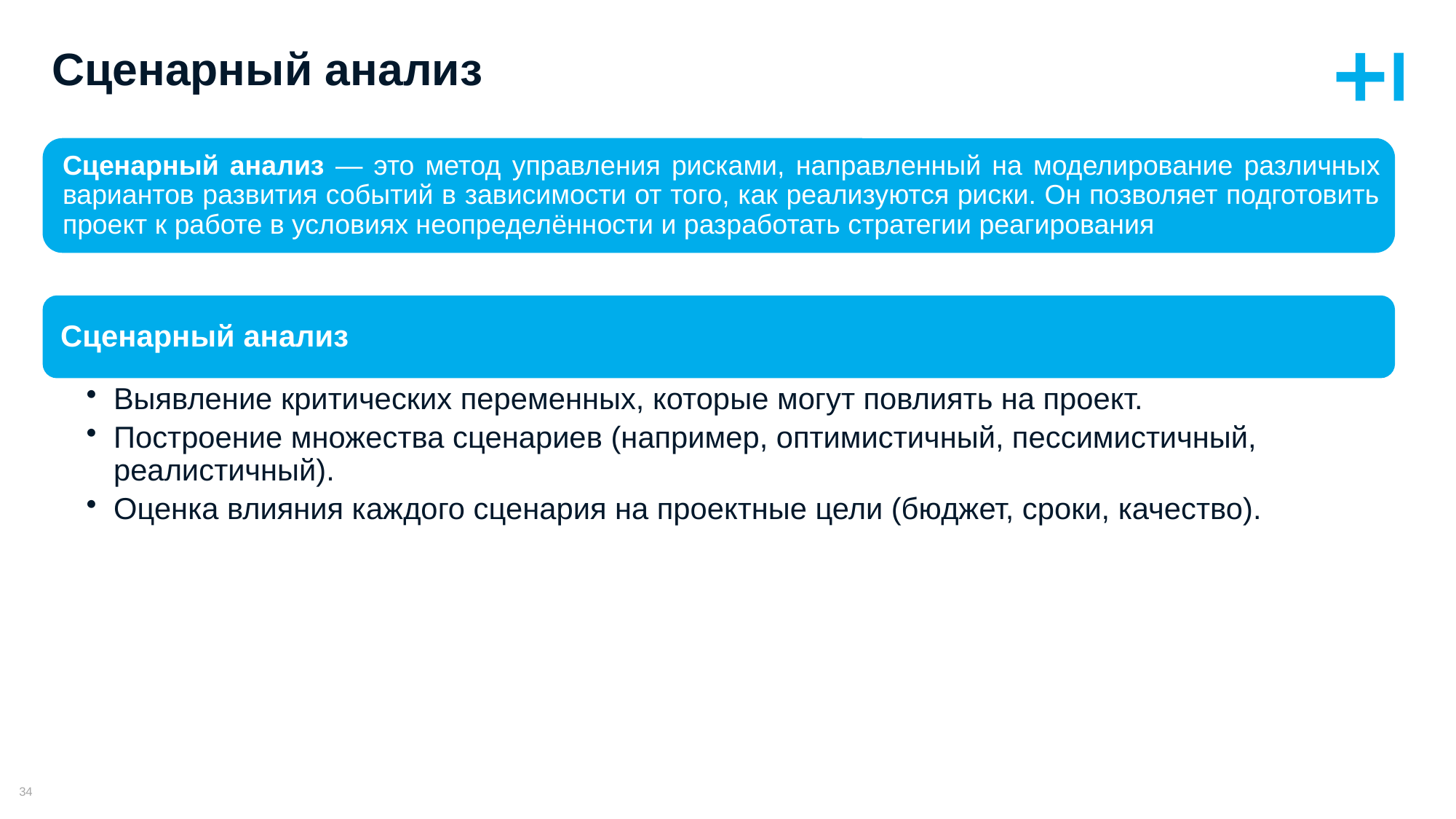

# Сценарный анализ
Сценарный анализ — это метод управления рисками, направленный на моделирование различных вариантов развития событий в зависимости от того, как реализуются риски. Он позволяет подготовить проект к работе в условиях неопределённости и разработать стратегии реагирования
Сценарный анализ
Выявление критических переменных, которые могут повлиять на проект.
Построение множества сценариев (например, оптимистичный, пессимистичный, реалистичный).
Оценка влияния каждого сценария на проектные цели (бюджет, сроки, качество).